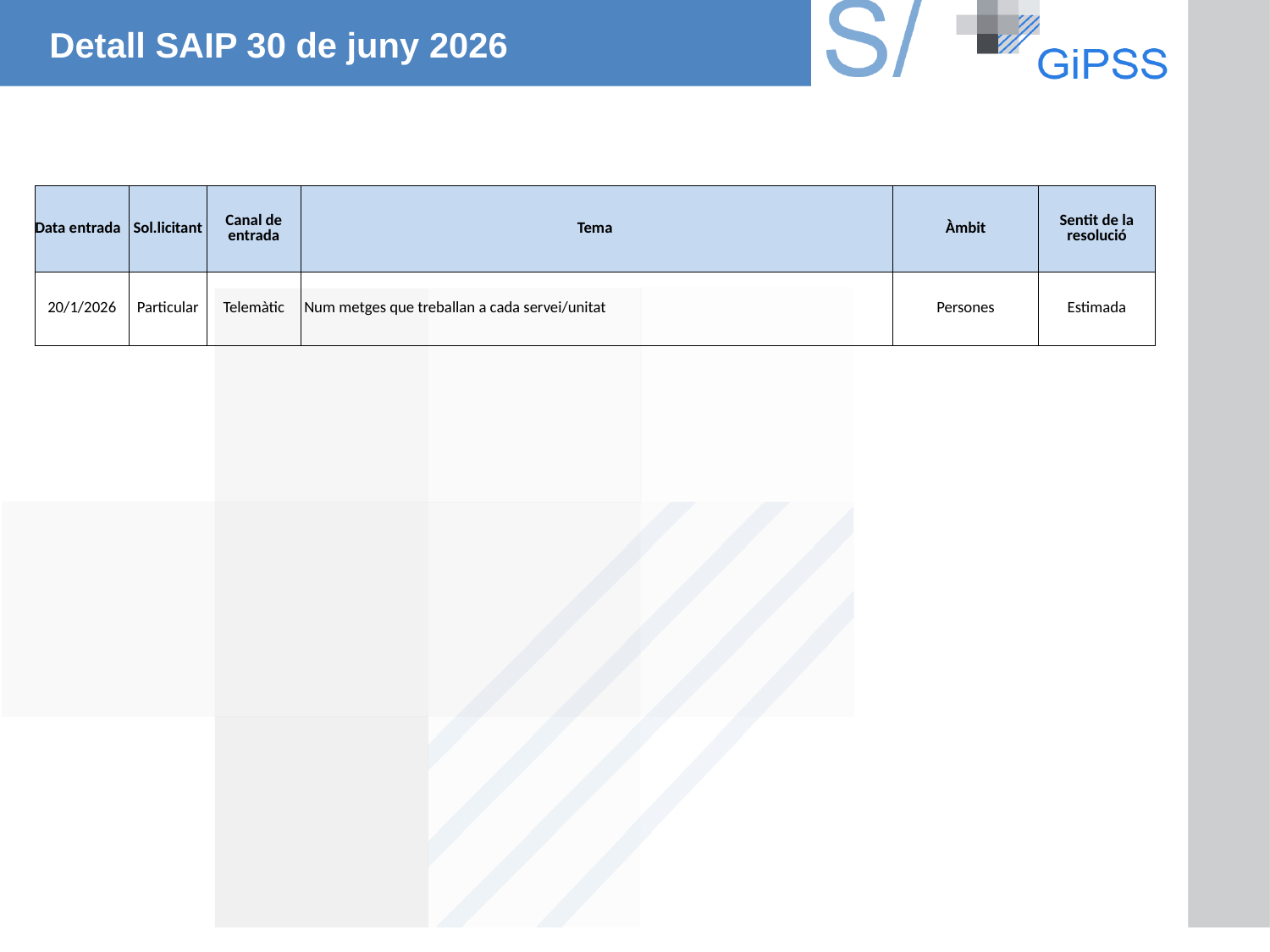

Detall SAIP 30 de juny 2026
| Data entrada | Sol.licitant | Canal de entrada | Tema | Àmbit | Sentit de la resolució |
| --- | --- | --- | --- | --- | --- |
| 20/1/2026 | Particular | Telemàtic | Num metges que treballan a cada servei/unitat | Persones | Estimada |